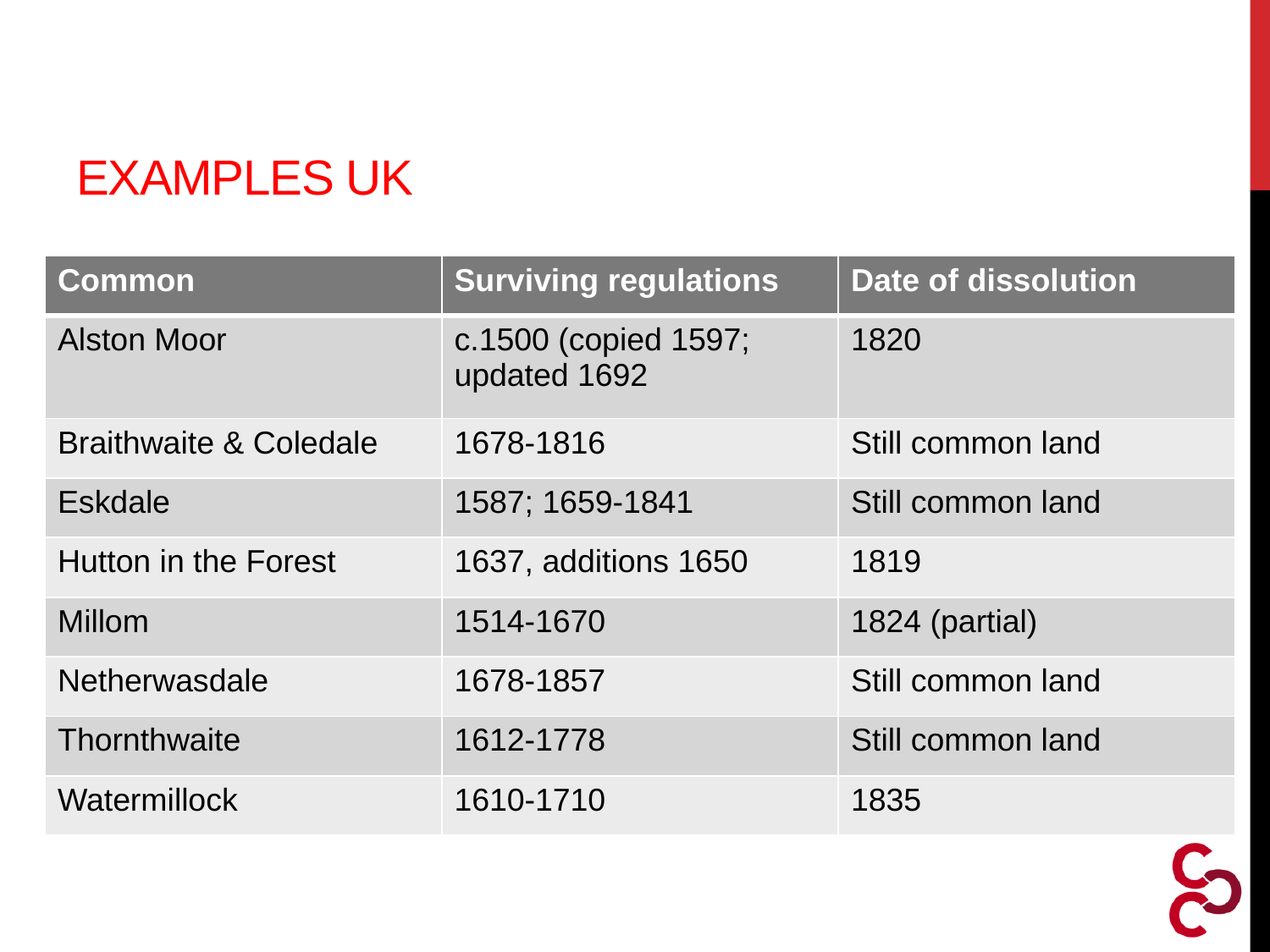

# Examples UK
| Common | Surviving regulations | Date of dissolution |
| --- | --- | --- |
| Alston Moor | c.1500 (copied 1597; updated 1692 | 1820 |
| Braithwaite & Coledale | 1678-1816 | Still common land |
| Eskdale | 1587; 1659-1841 | Still common land |
| Hutton in the Forest | 1637, additions 1650 | 1819 |
| Millom | 1514-1670 | 1824 (partial) |
| Netherwasdale | 1678-1857 | Still common land |
| Thornthwaite | 1612-1778 | Still common land |
| Watermillock | 1610-1710 | 1835 |